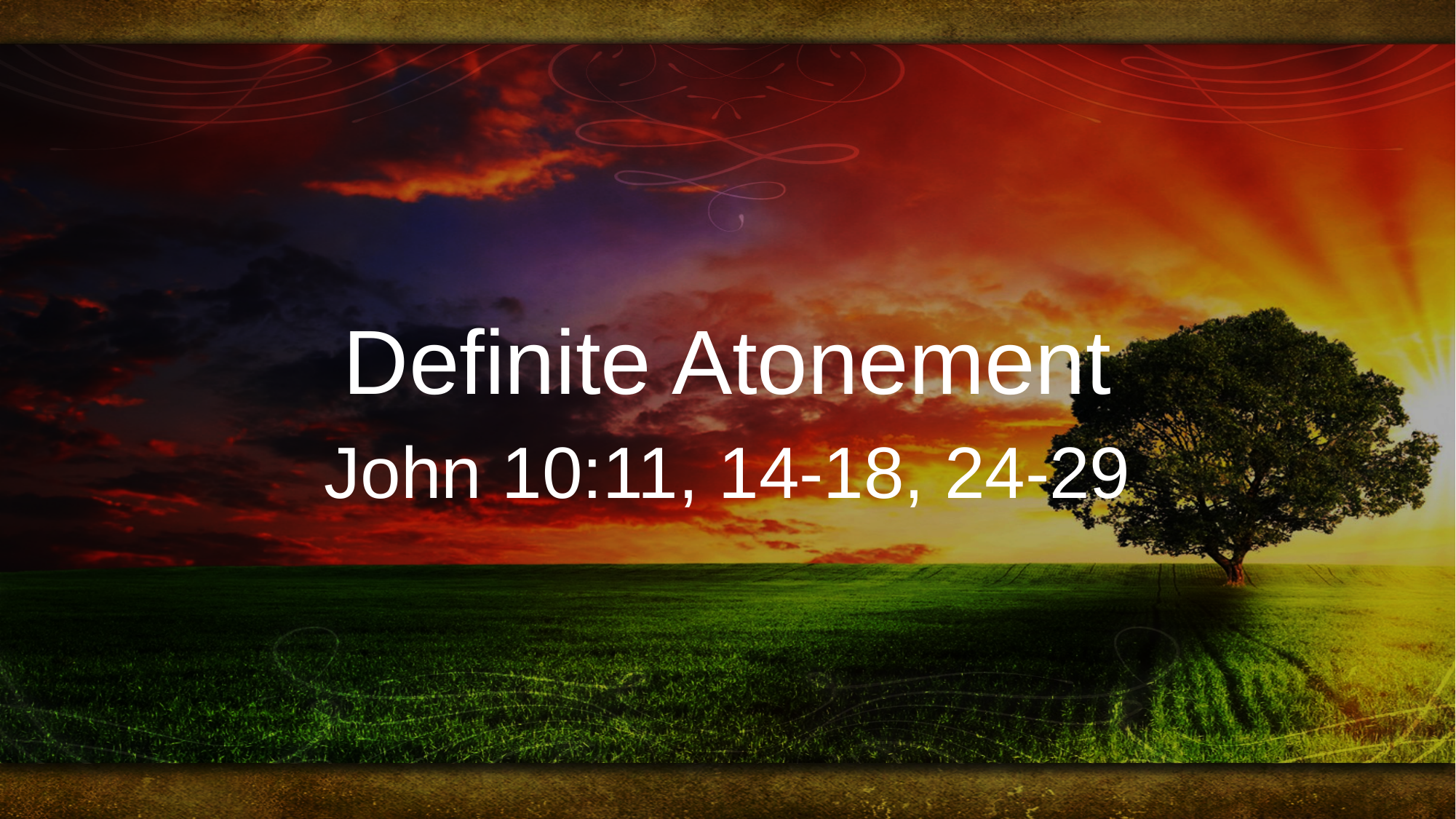

# Definite Atonement
John 10:11, 14-18, 24-29